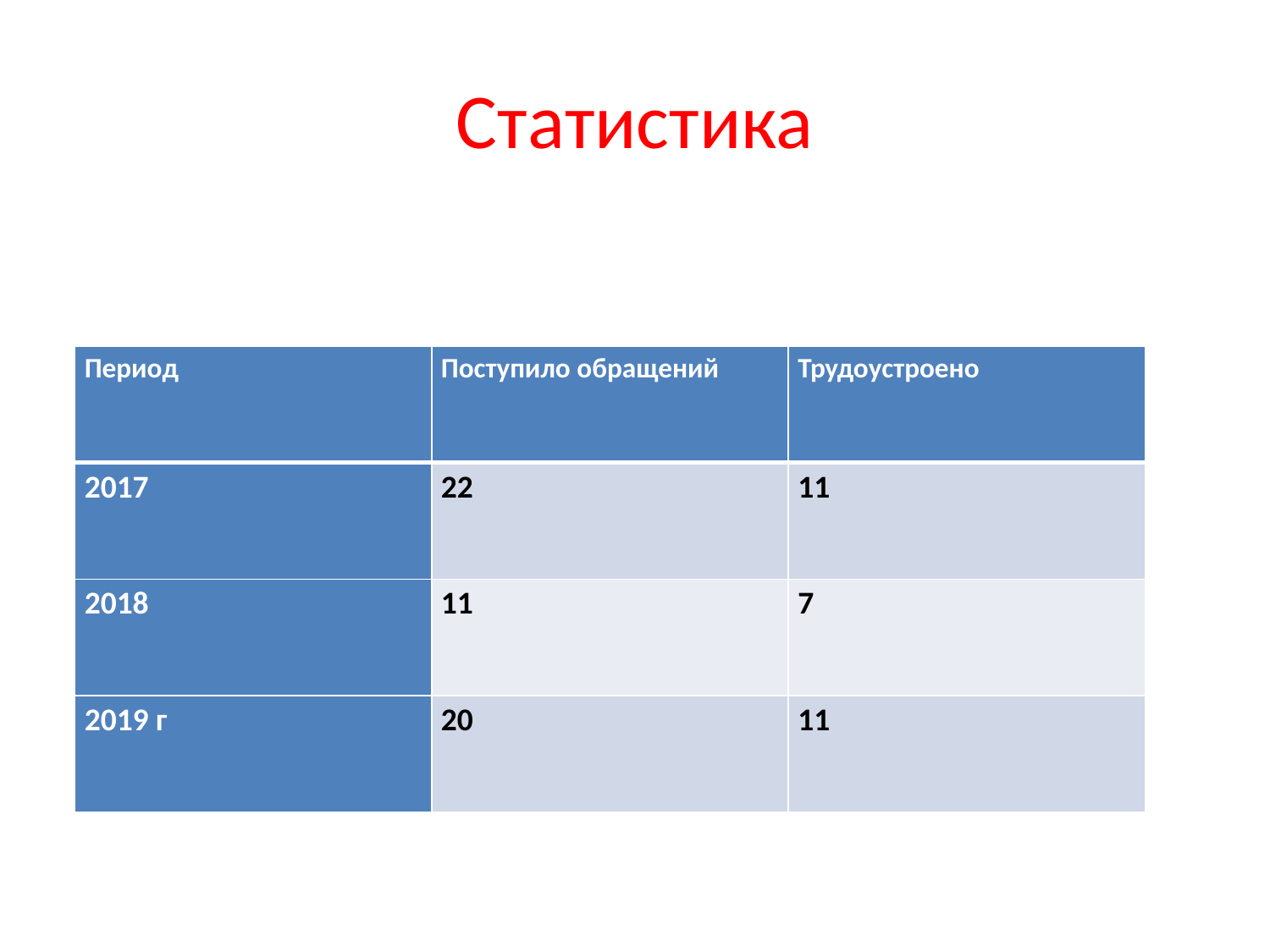

Статистика
| Период | Поступило обращений | Трудоустроено |
| --- | --- | --- |
| 2017 | 22 | 11 |
| 2018 | 11 | 7 |
| 2019 г | 20 | 11 |